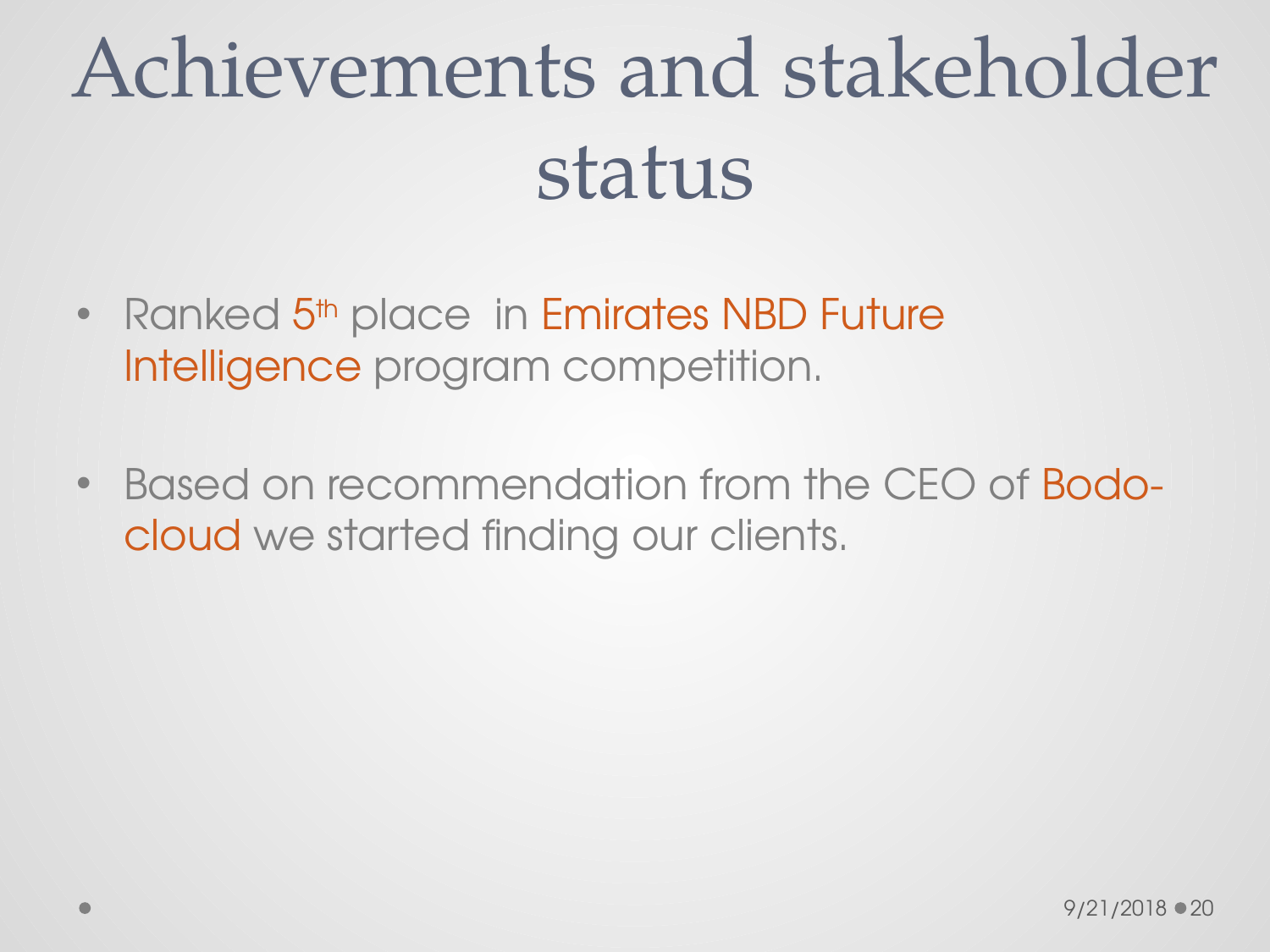

# Achievements and stakeholder status

Ranked 5th place  in Emirates NBD Future Intelligence program competition.

Based on recommendation from the CEO of Bodo-cloud we started finding our clients.
9/21/2018
20